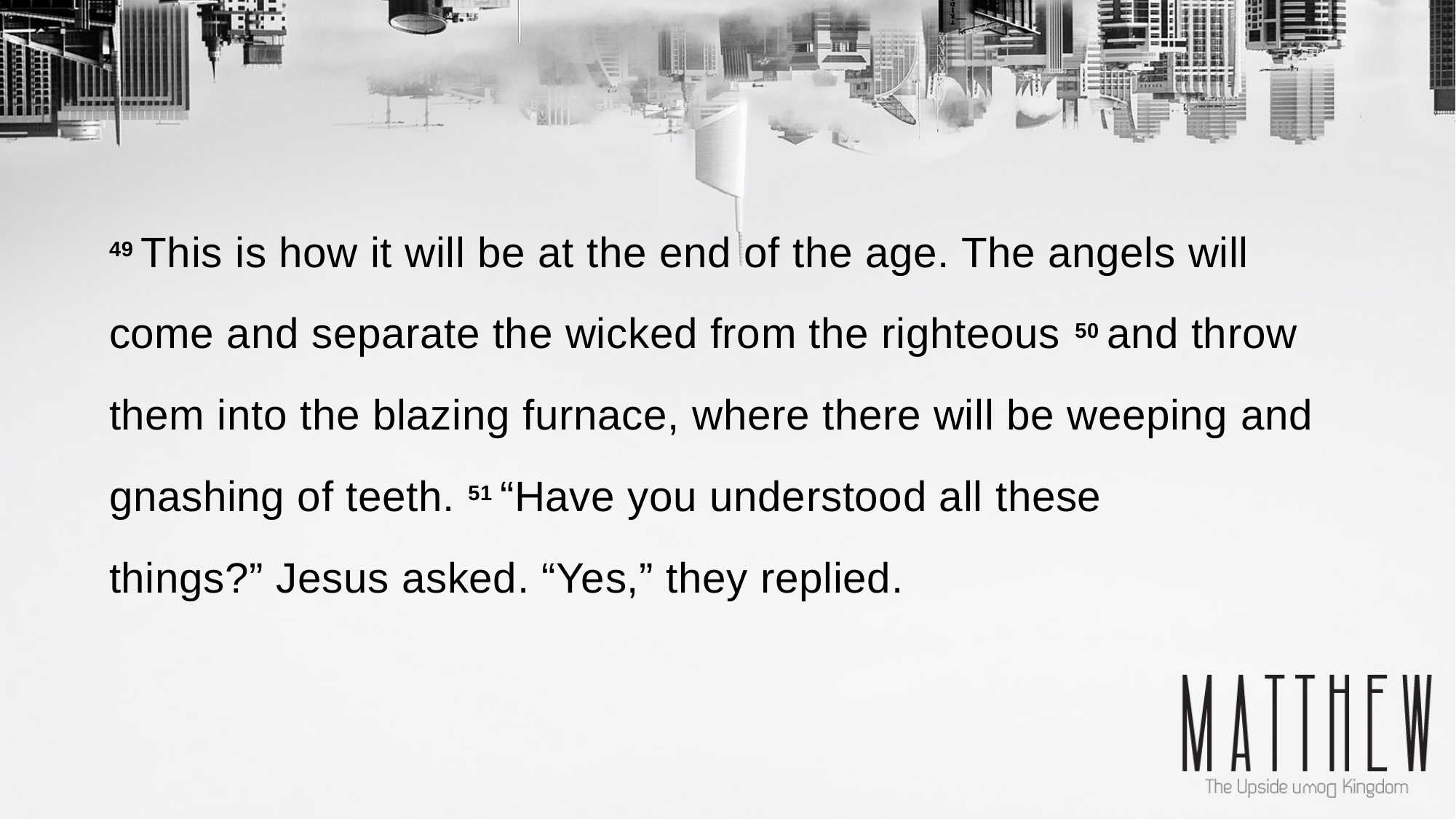

49 This is how it will be at the end of the age. The angels will come and separate the wicked from the righteous 50 and throw them into the blazing furnace, where there will be weeping and gnashing of teeth. 51 “Have you understood all these things?” Jesus asked. “Yes,” they replied.